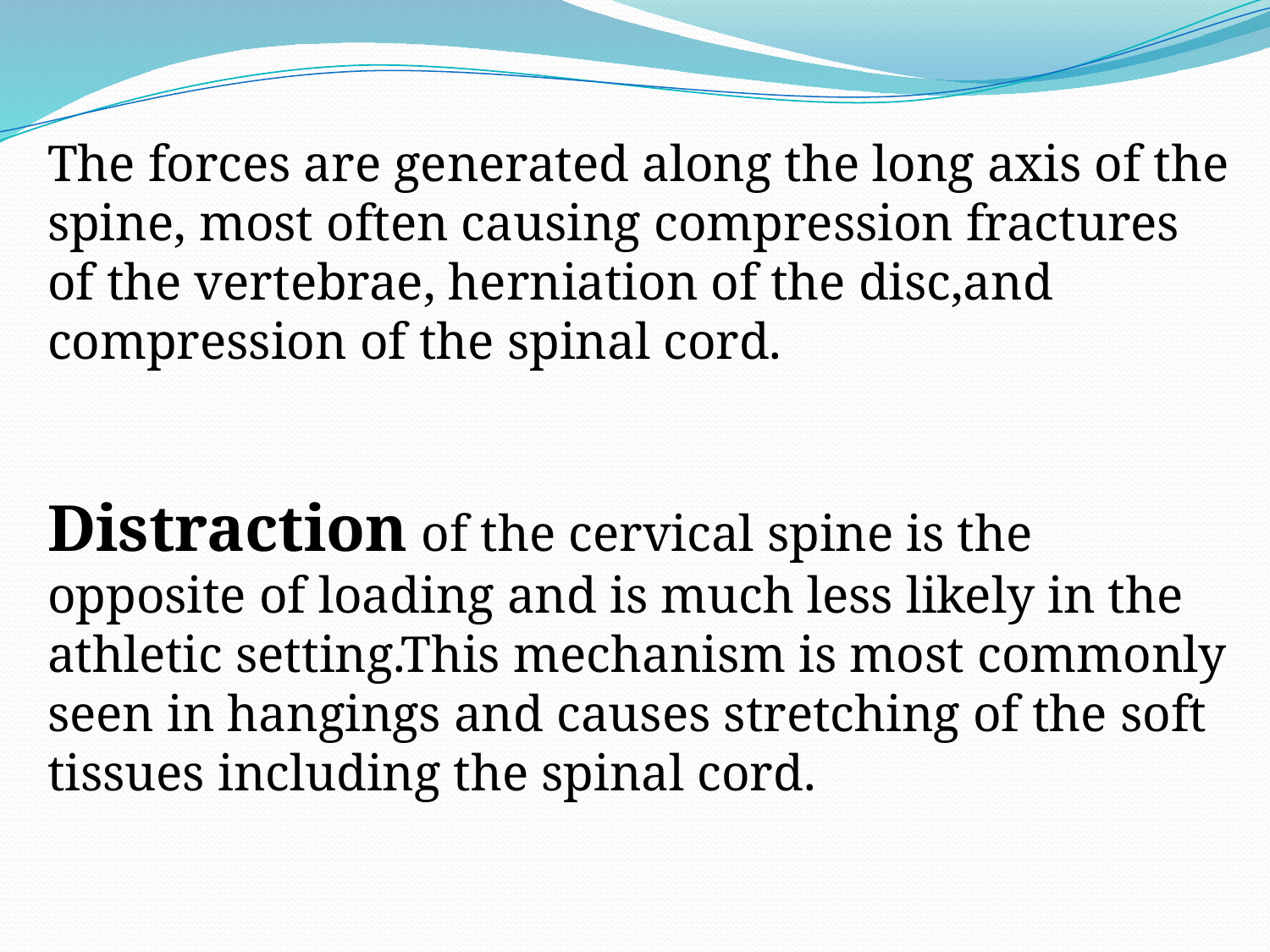

The forces are generated along the long axis of the spine, most often causing compression fractures of the vertebrae, herniation of the disc,and compression of the spinal cord.

Distraction of the cervical spine is the opposite of loading and is much less likely in the athletic setting.This mechanism is most commonly seen in hangings and causes stretching of the soft tissues including the spinal cord.